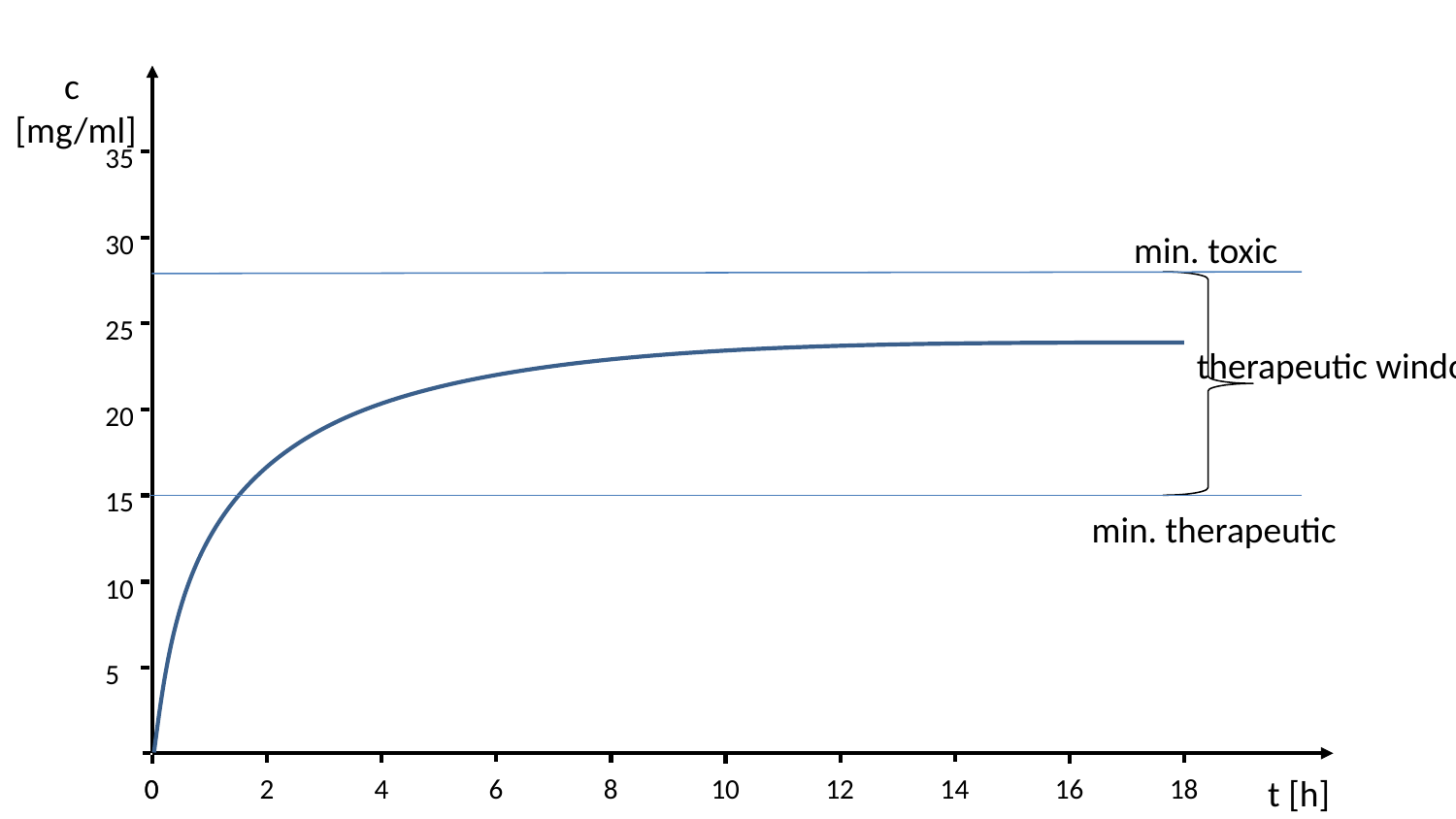

c
[mg/ml]
35
30
25

20
15
10
5
0
0
2
4
6
8
10
12
14
16
18
min. toxic

therapeutic window
min. therapeutic
t [h]
# Typy aplikací léčiv vzhledem k plazmatickému profilu léčiva
Kontinuální
 léčivo podáváno/uvolňováno z lékové formy  konstantní rychlostí
 ustálení plazmatických koncentrací
 i.v. infuze, pumpy, náplasti, implantáty, depotní injekce, vag. kroužky a intrauterinní tělíska
12